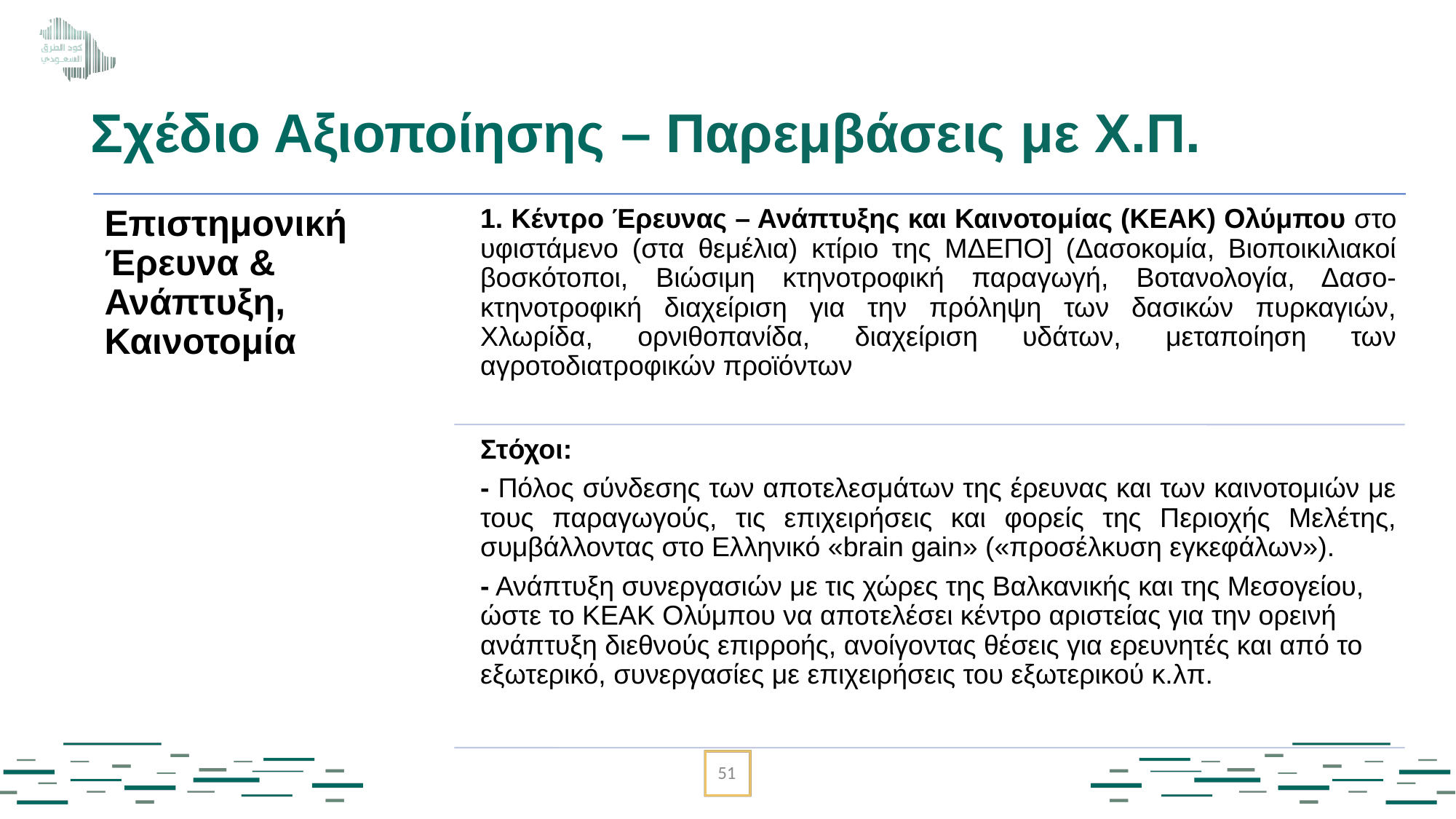

Σχέδιο Αξιοποίησης – Παρεμβάσεις με Χ.Π.
Επιστημονική Έρευνα & Ανάπτυξη, Καινοτομία
1. Κέντρο Έρευνας – Ανάπτυξης και Καινοτομίας (ΚΕΑΚ) Ολύμπου στο υφιστάμενο (στα θεμέλια) κτίριο της ΜΔΕΠΟ] (Δασοκομία, Βιοποικιλιακοί βοσκότοποι, Βιώσιμη κτηνοτροφική παραγωγή, Βοτανολογία, Δασο-κτηνοτροφική διαχείριση για την πρόληψη των δασικών πυρκαγιών, Χλωρίδα, ορνιθοπανίδα, διαχείριση υδάτων, μεταποίηση των αγροτοδιατροφικών προϊόντων
Στόχοι:
- Πόλος σύνδεσης των αποτελεσμάτων της έρευνας και των καινοτομιών με τους παραγωγούς, τις επιχειρήσεις και φορείς της Περιοχής Μελέτης, συμβάλλοντας στο Ελληνικό «brain gain» («προσέλκυση εγκεφάλων»).
- Ανάπτυξη συνεργασιών με τις χώρες της Βαλκανικής και της Μεσογείου, ώστε το ΚΕΑΚ Ολύμπου να αποτελέσει κέντρο αριστείας για την ορεινή ανάπτυξη διεθνούς επιρροής, ανοίγοντας θέσεις για ερευνητές και από το εξωτερικό, συνεργασίες με επιχειρήσεις του εξωτερικού κ.λπ.
51